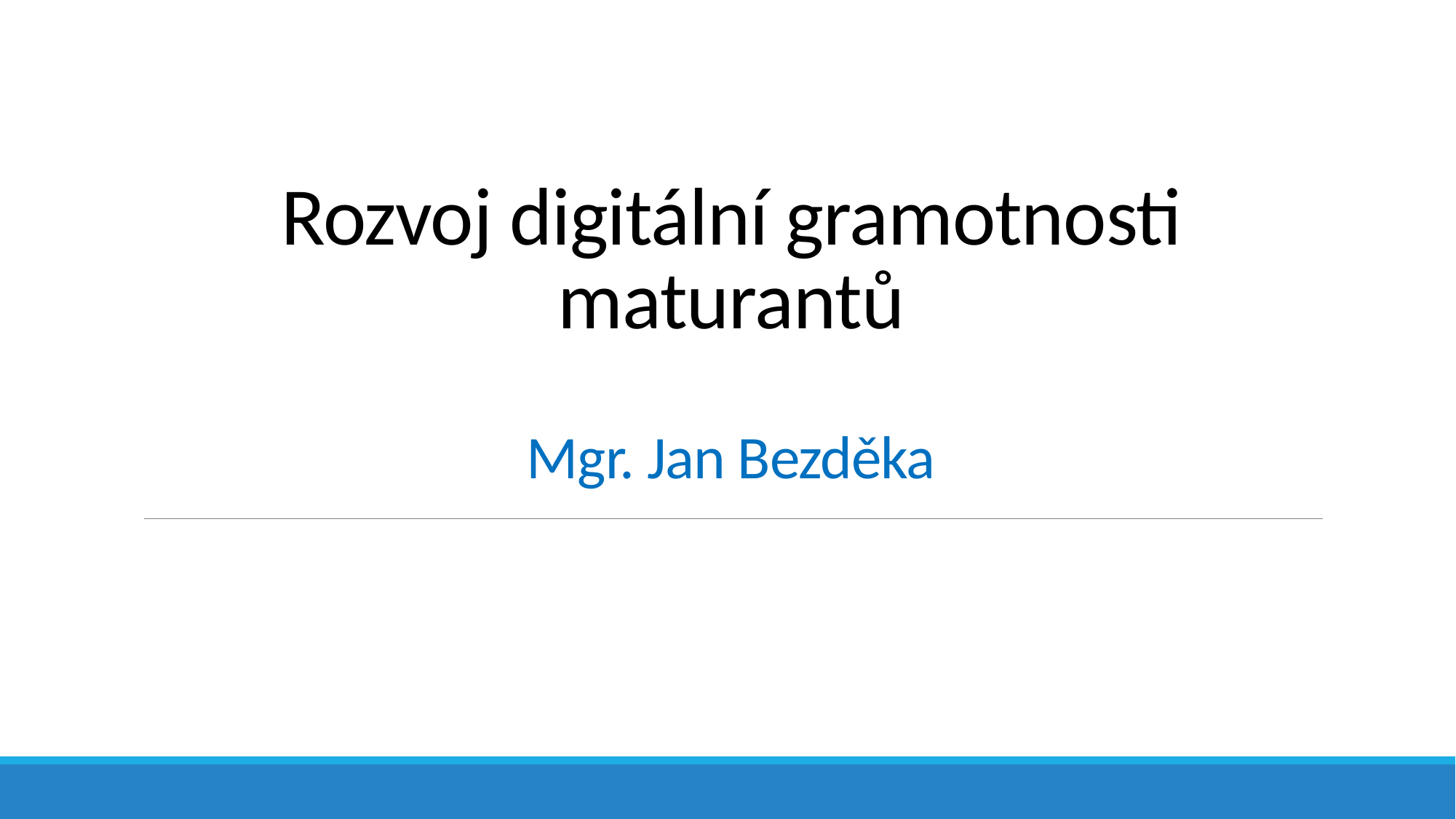

# Rozvoj digitální gramotnosti maturantů Mgr. Jan Bezděka